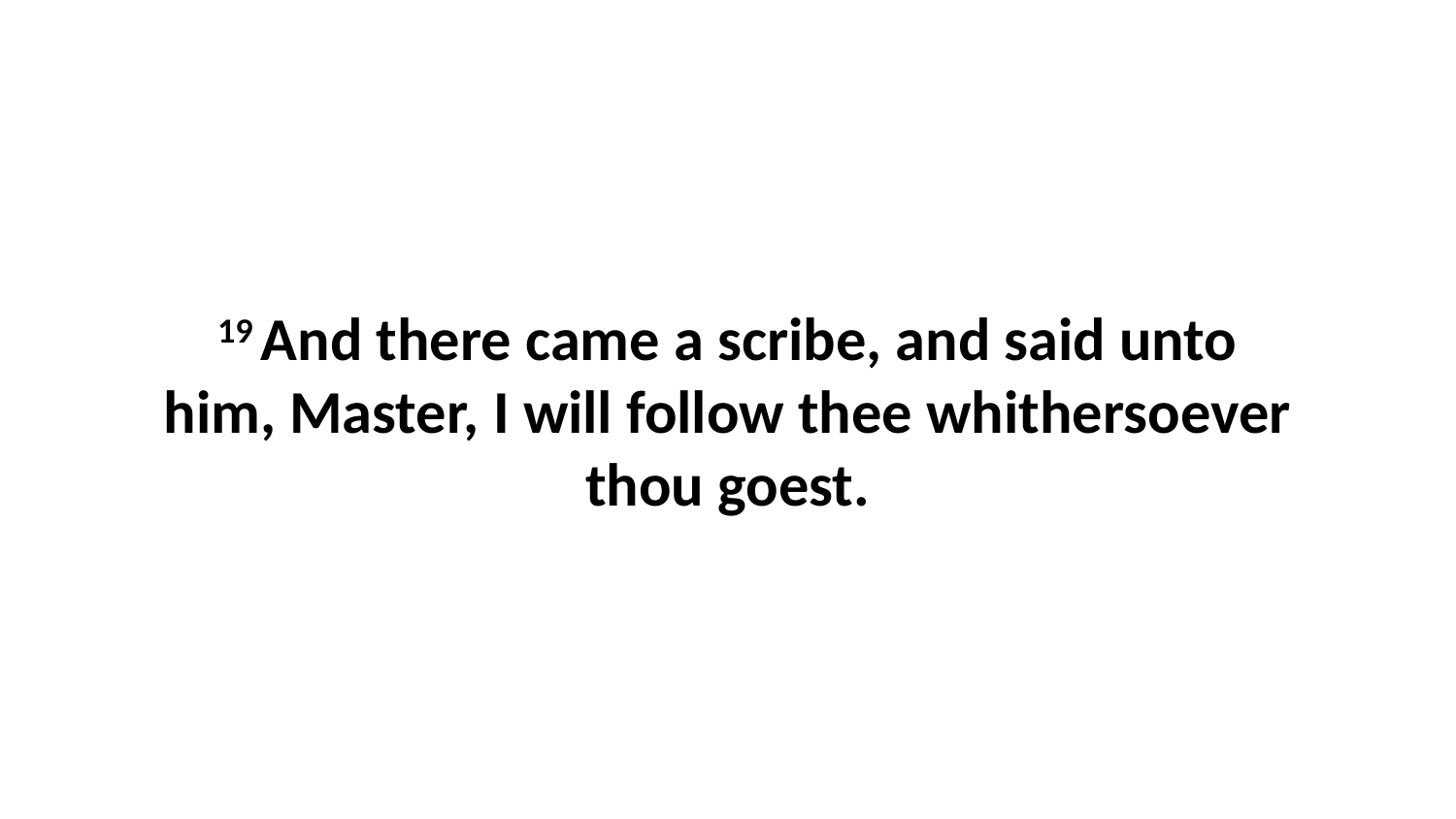

19 And there came a scribe, and said unto him, Master, I will follow thee whithersoever thou goest.